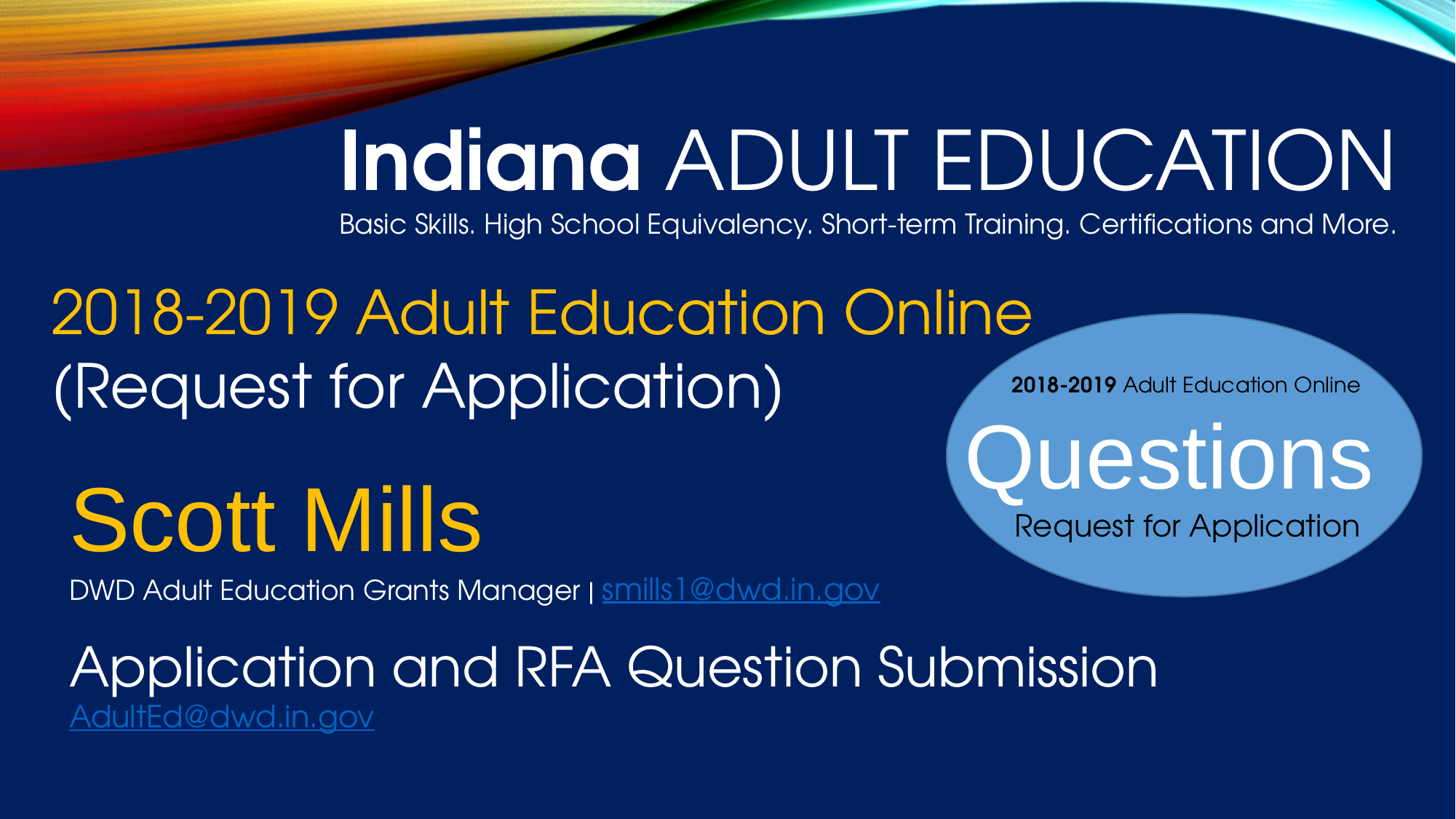

Indiana ADULT EDUCATION
Basic Skills. High School Equivalency. Short-term Training. Certifications and More.
2018-2019 Adult Education Online  (Request for Application)

       2018-2019 Adult Education Online
Questions
      Request for Application
Scott Mills
DWD Adult Education Grants Manager | smills1@dwd.in.gov

Application and RFA Question Submission
AdultEd@dwd.in.gov